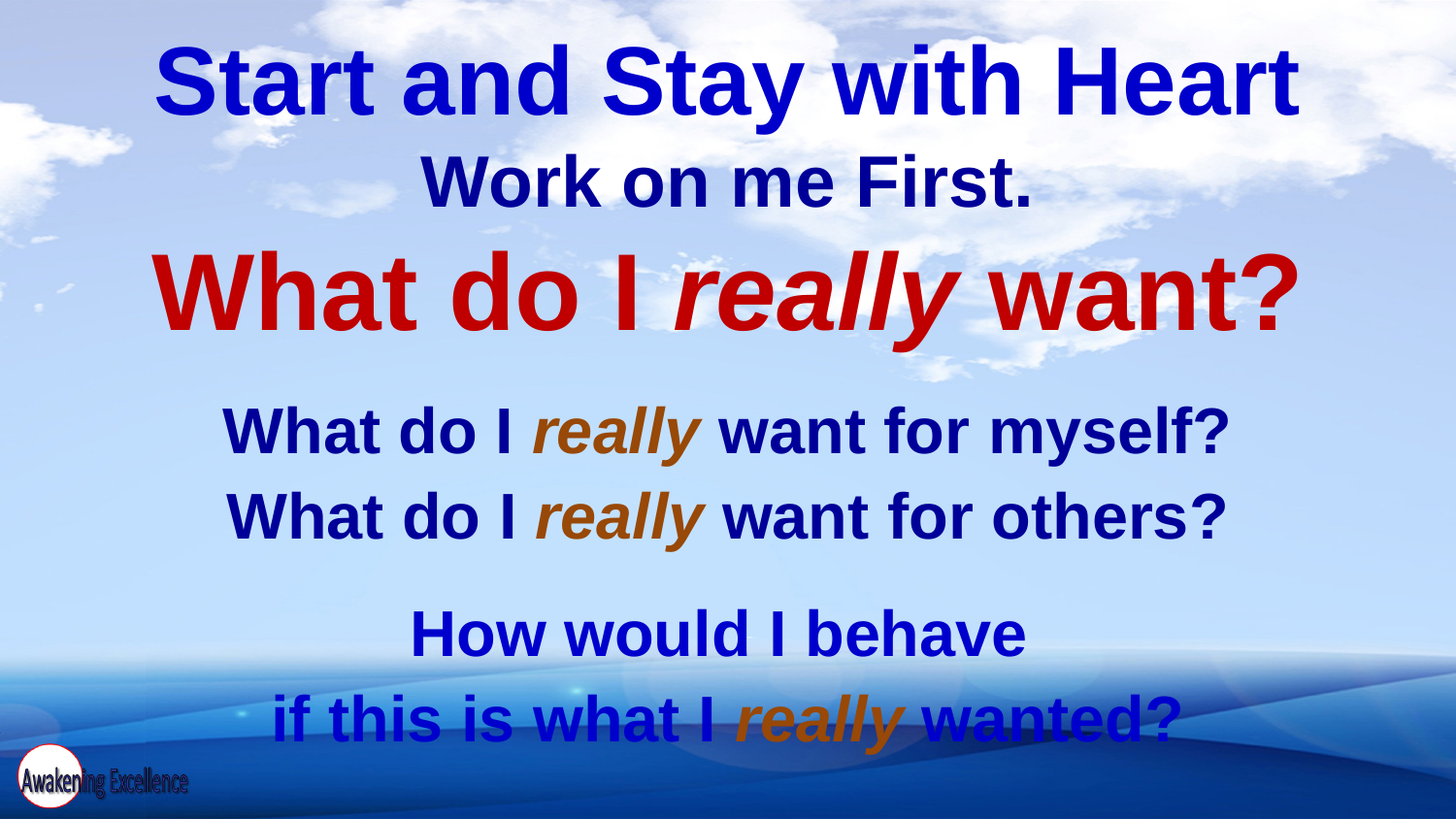

Start and Stay with Heart
Work on me First.
What do I really want?

What do I really want for myself?
What do I really want for others?

How would I behave
if this is what I really wanted?